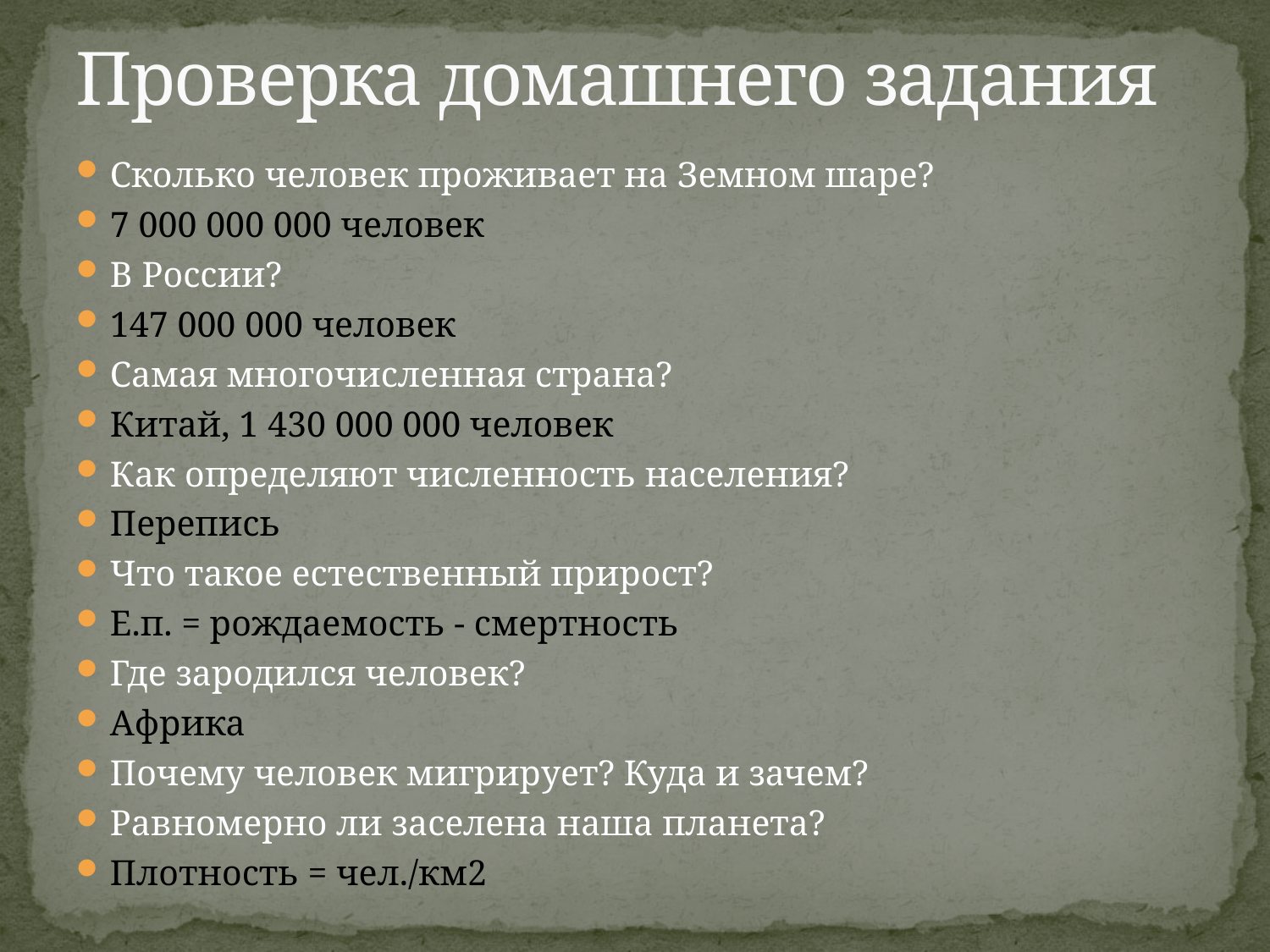

# Проверка домашнего задания
Сколько человек проживает на Земном шаре?
7 000 000 000 человек
В России?
147 000 000 человек
Самая многочисленная страна?
Китай, 1 430 000 000 человек
Как определяют численность населения?
Перепись
Что такое естественный прирост?
Е.п. = рождаемость - смертность
Где зародился человек?
Африка
Почему человек мигрирует? Куда и зачем?
Равномерно ли заселена наша планета?
Плотность = чел./км2